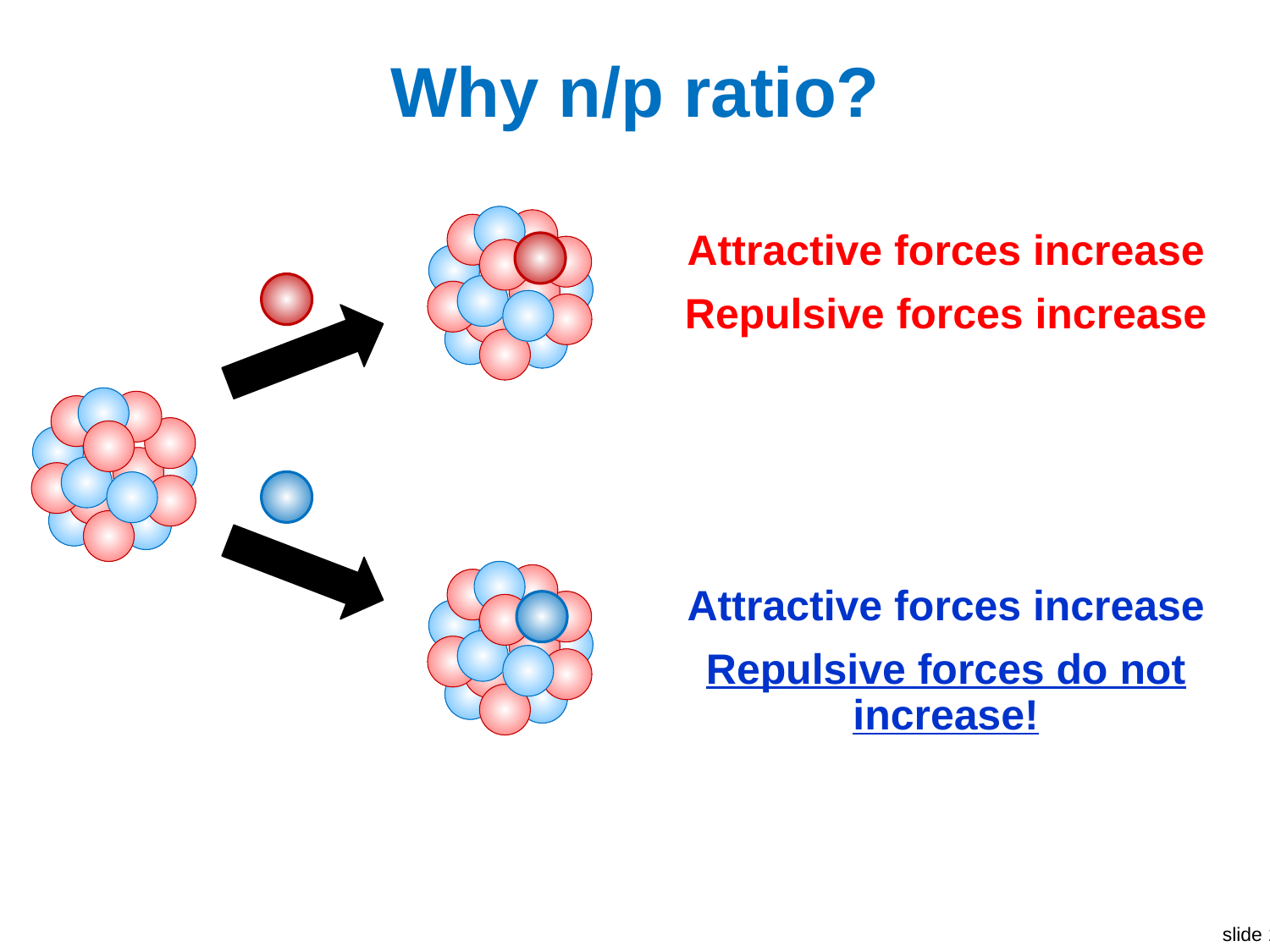

# Why n/p ratio?

Attractive forces increase
Repulsive forces increase

Attractive forces increase
Repulsive forces do not
increase!